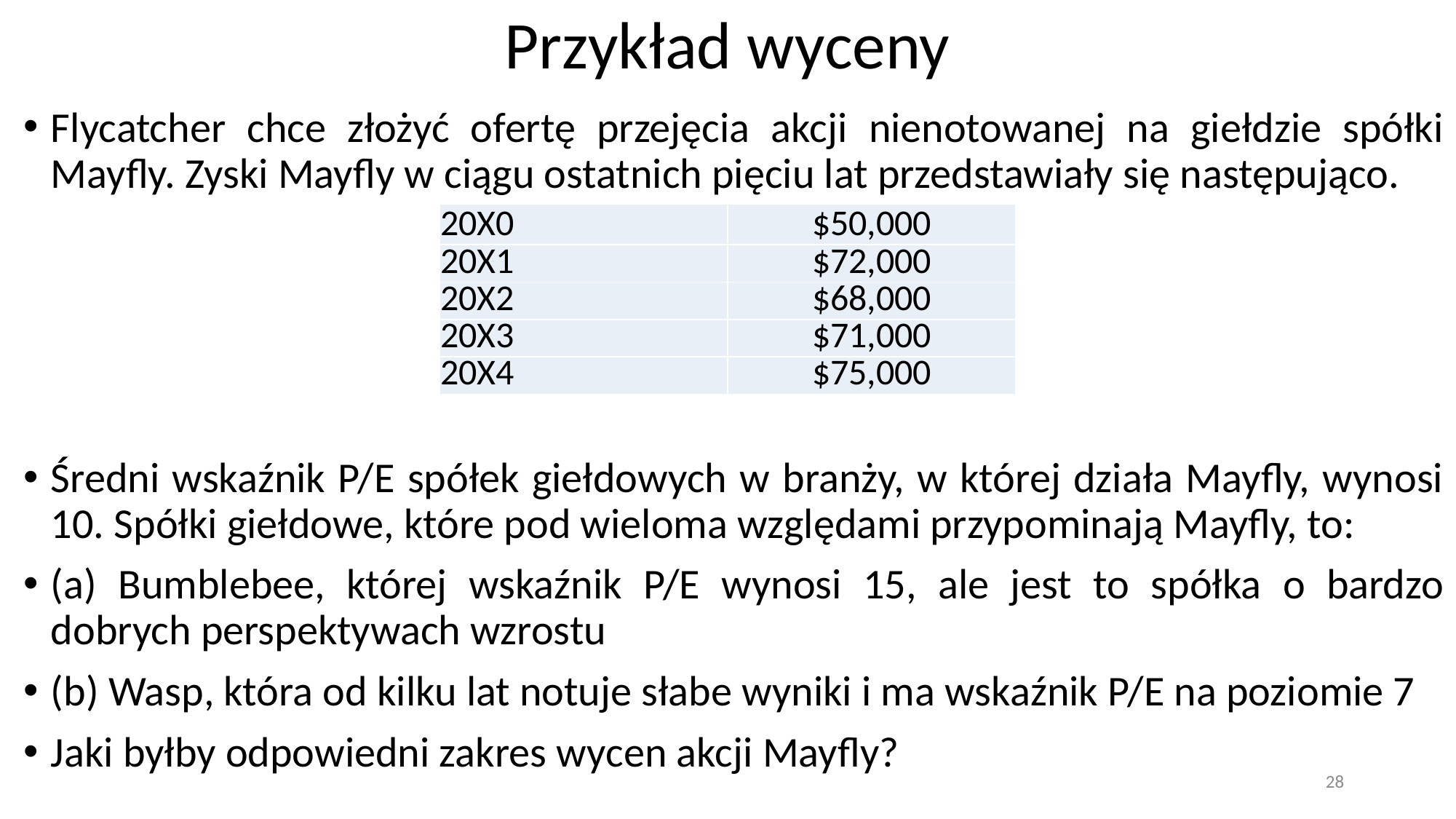

# Przykład wyceny
Flycatcher chce złożyć ofertę przejęcia akcji nienotowanej na giełdzie spółki Mayfly. Zyski Mayfly w ciągu ostatnich pięciu lat przedstawiały się następująco.

Średni wskaźnik P/E spółek giełdowych w branży, w której działa Mayfly, wynosi 10. Spółki giełdowe, które pod wieloma względami przypominają Mayfly, to:
(a) Bumblebee, której wskaźnik P/E wynosi 15, ale jest to spółka o bardzo dobrych perspektywach wzrostu
(b) Wasp, która od kilku lat notuje słabe wyniki i ma wskaźnik P/E na poziomie 7
Jaki byłby odpowiedni zakres wycen akcji Mayfly?
| 20X0 | $50,000 |
| --- | --- |
| 20X1 | $72,000 |
| 20X2 | $68,000 |
| 20X3 | $71,000 |
| 20X4 | $75,000 |
28